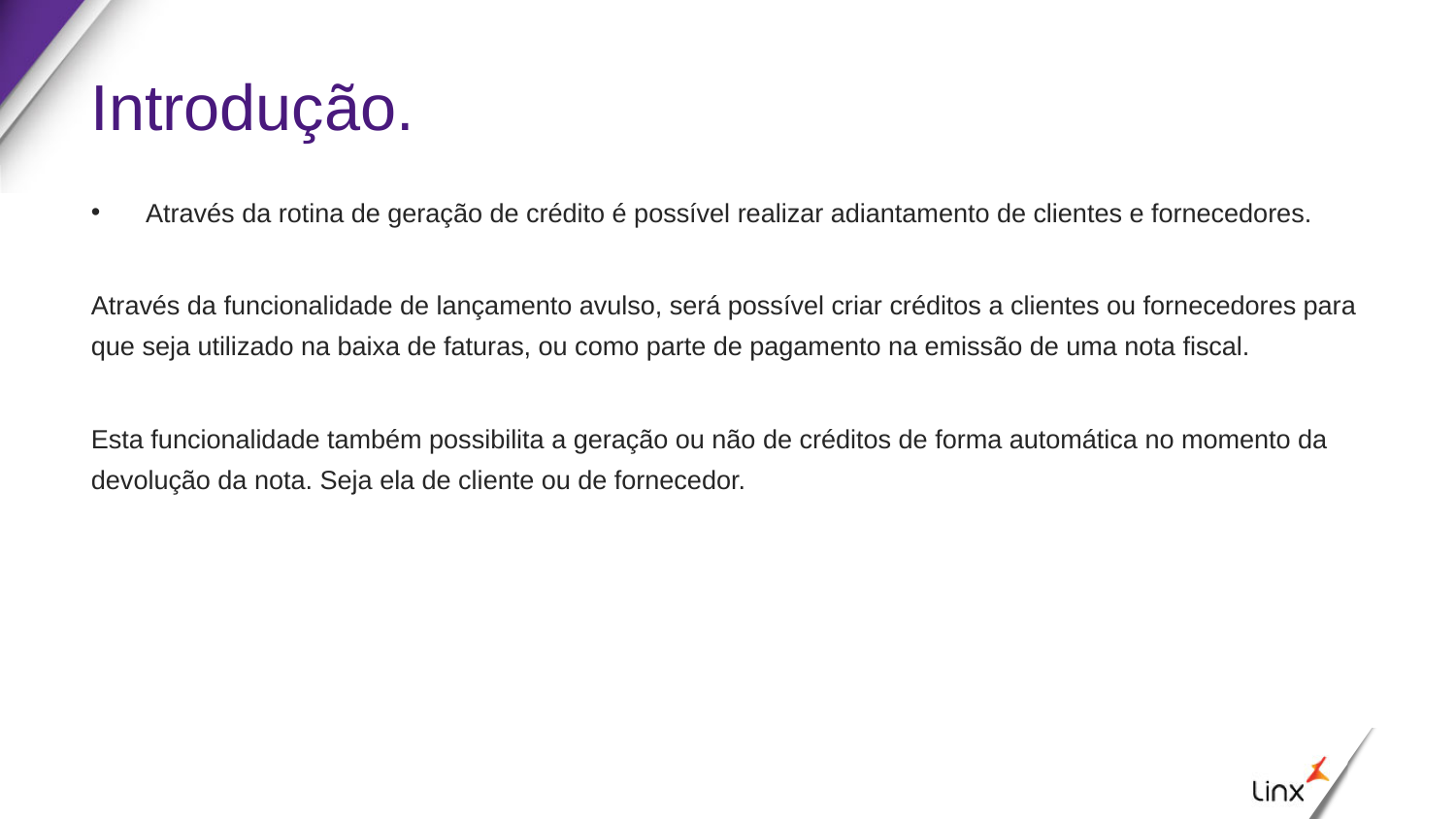

# Introdução.
Através da rotina de geração de crédito é possível realizar adiantamento de clientes e fornecedores.

Através da funcionalidade de lançamento avulso, será possível criar créditos a clientes ou fornecedores para que seja utilizado na baixa de faturas, ou como parte de pagamento na emissão de uma nota fiscal.

Esta funcionalidade também possibilita a geração ou não de créditos de forma automática no momento da devolução da nota. Seja ela de cliente ou de fornecedor.